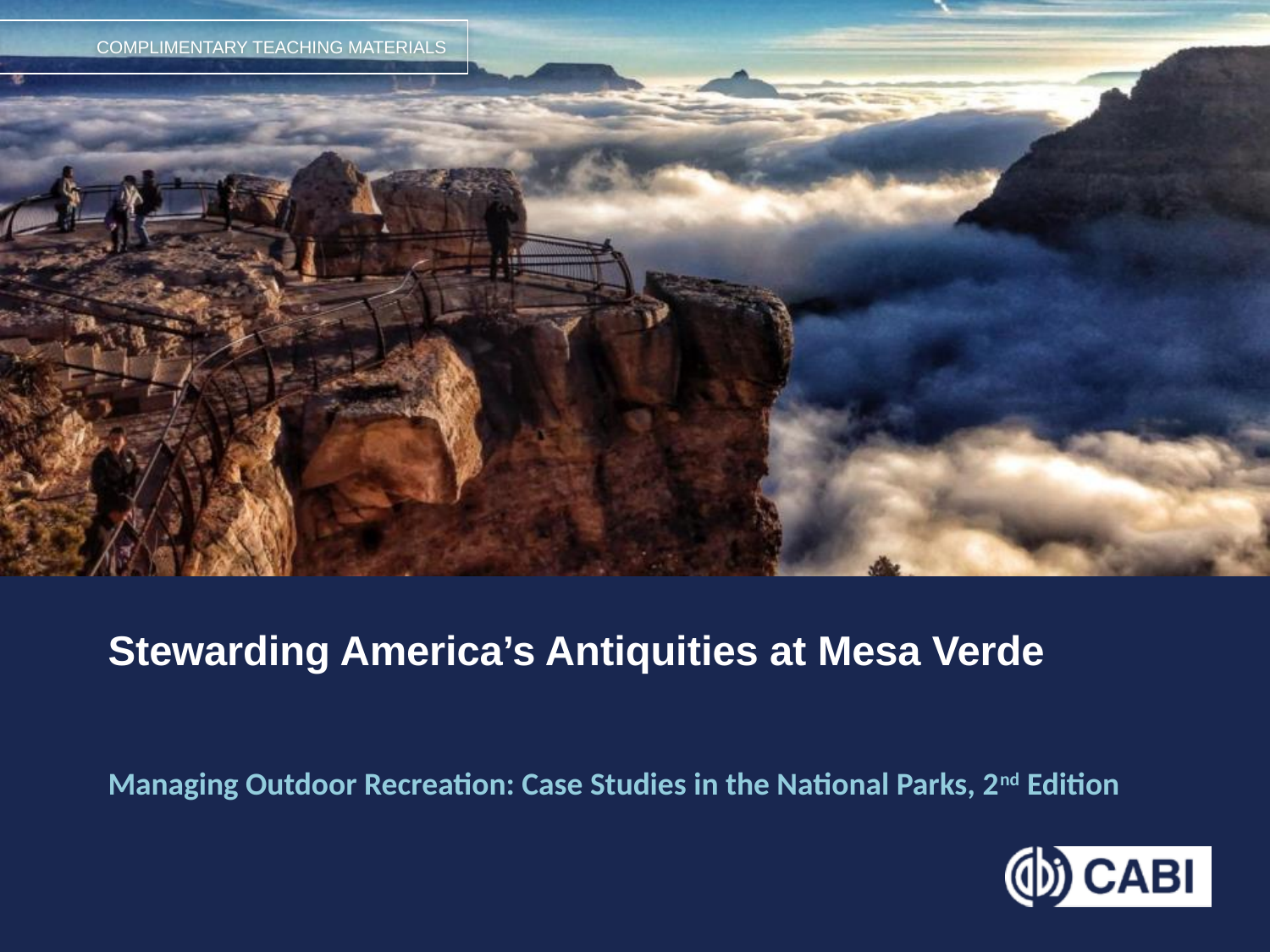

# Stewarding America’s Antiquities at Mesa Verde
Managing Outdoor Recreation: Case Studies in the National Parks, 2nd Edition